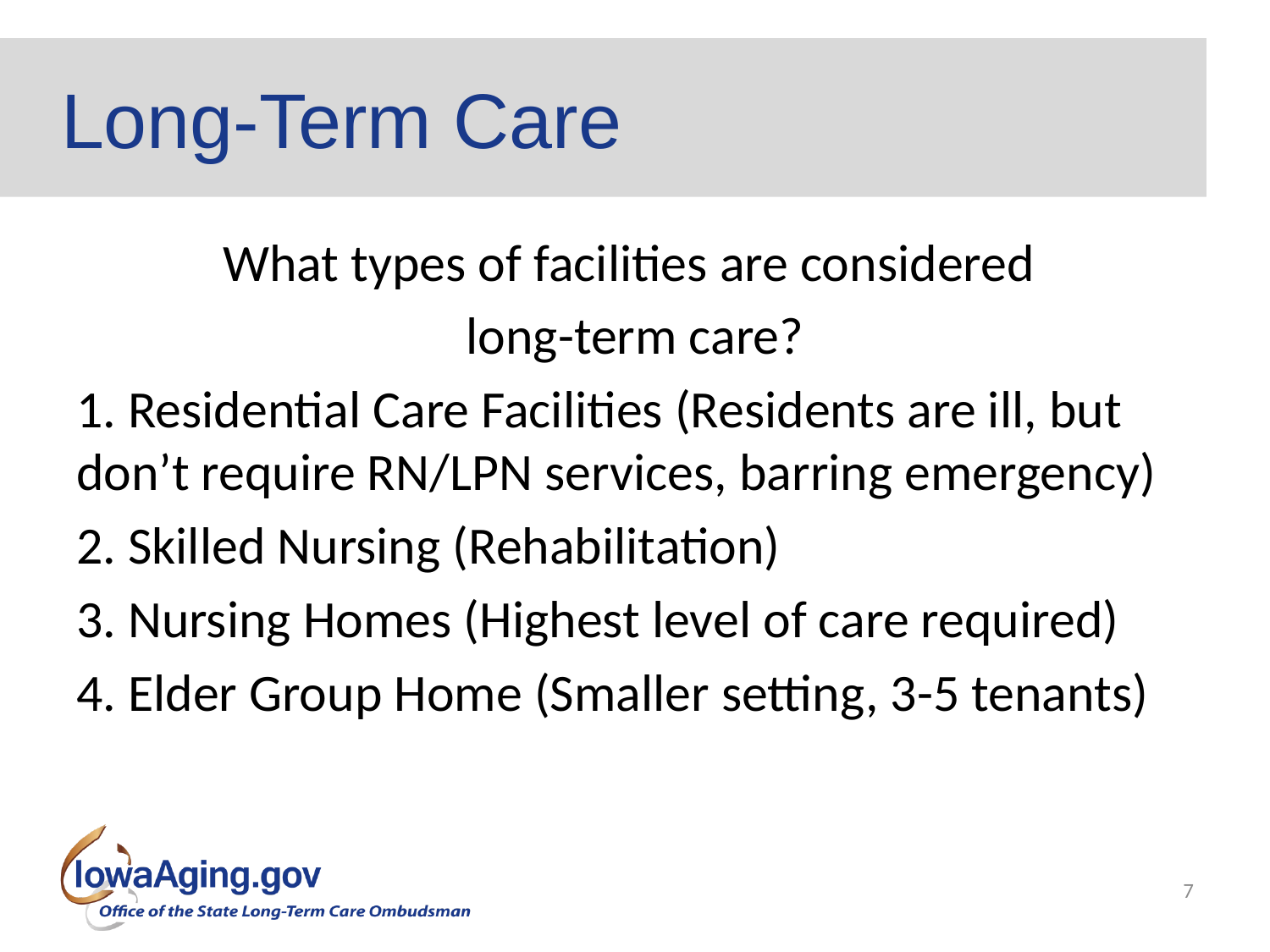

# Long-Term Care
What types of facilities are considered
long-term care?
1. Residential Care Facilities (Residents are ill, but don’t require RN/LPN services, barring emergency)
2. Skilled Nursing (Rehabilitation)
3. Nursing Homes (Highest level of care required)
4. Elder Group Home (Smaller setting, 3-5 tenants)

7